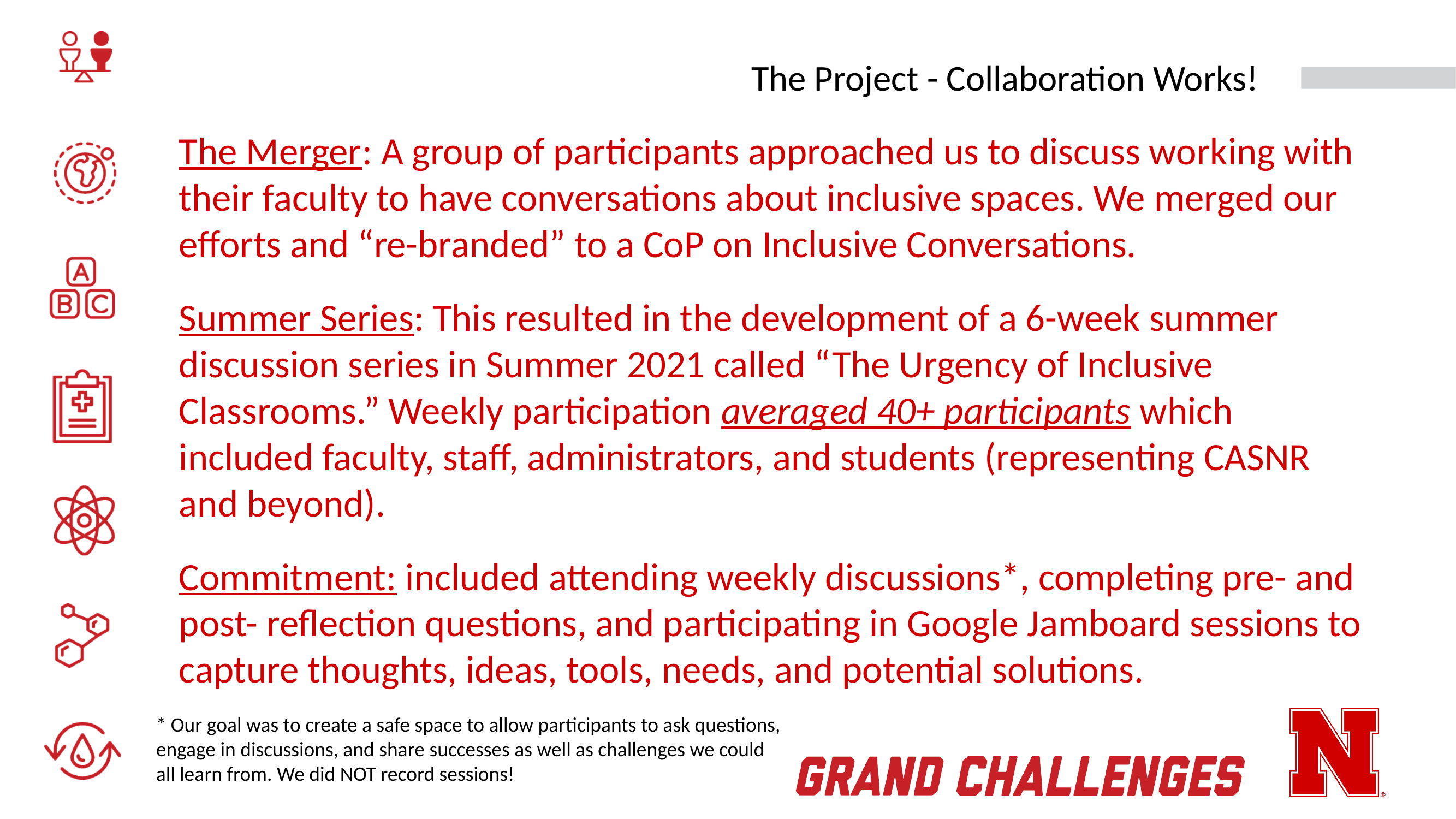

# The Project - Collaboration Works!
The Merger: A group of participants approached us to discuss working with their faculty to have conversations about inclusive spaces. We merged our efforts and “re-branded” to a CoP on Inclusive Conversations.
Summer Series: This resulted in the development of a 6-week summer discussion series in Summer 2021 called “The Urgency of Inclusive Classrooms.” Weekly participation averaged 40+ participants which included faculty, staff, administrators, and students (representing CASNR and beyond).
Commitment: included attending weekly discussions*, completing pre- and post- reflection questions, and participating in Google Jamboard sessions to capture thoughts, ideas, tools, needs, and potential solutions.
* Our goal was to create a safe space to allow participants to ask questions, engage in discussions, and share successes as well as challenges we could all learn from. We did NOT record sessions!